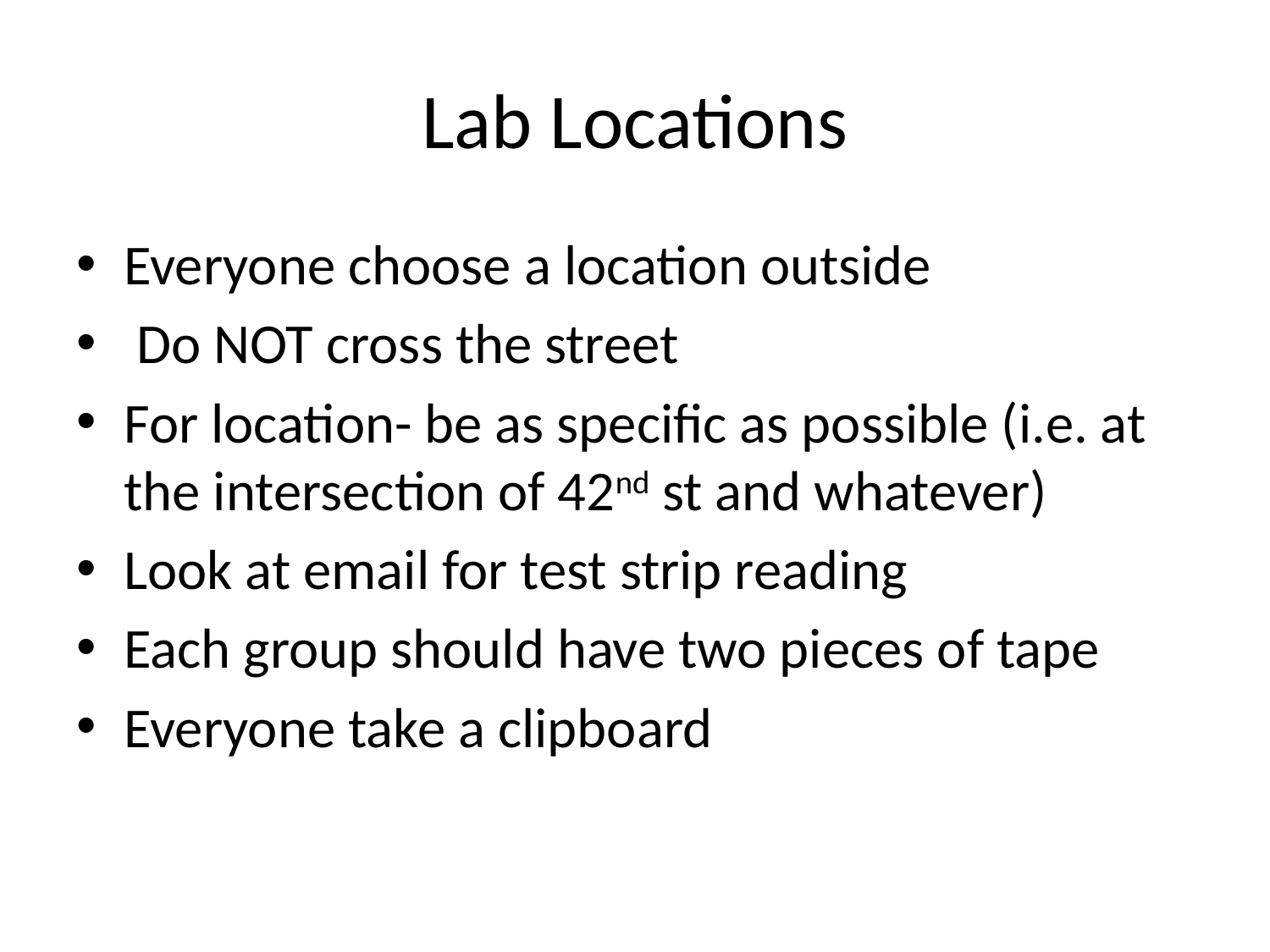

# Lab Locations
Everyone choose a location outside
 Do NOT cross the street
For location- be as specific as possible (i.e. at the intersection of 42nd st and whatever)
Look at email for test strip reading
Each group should have two pieces of tape
Everyone take a clipboard